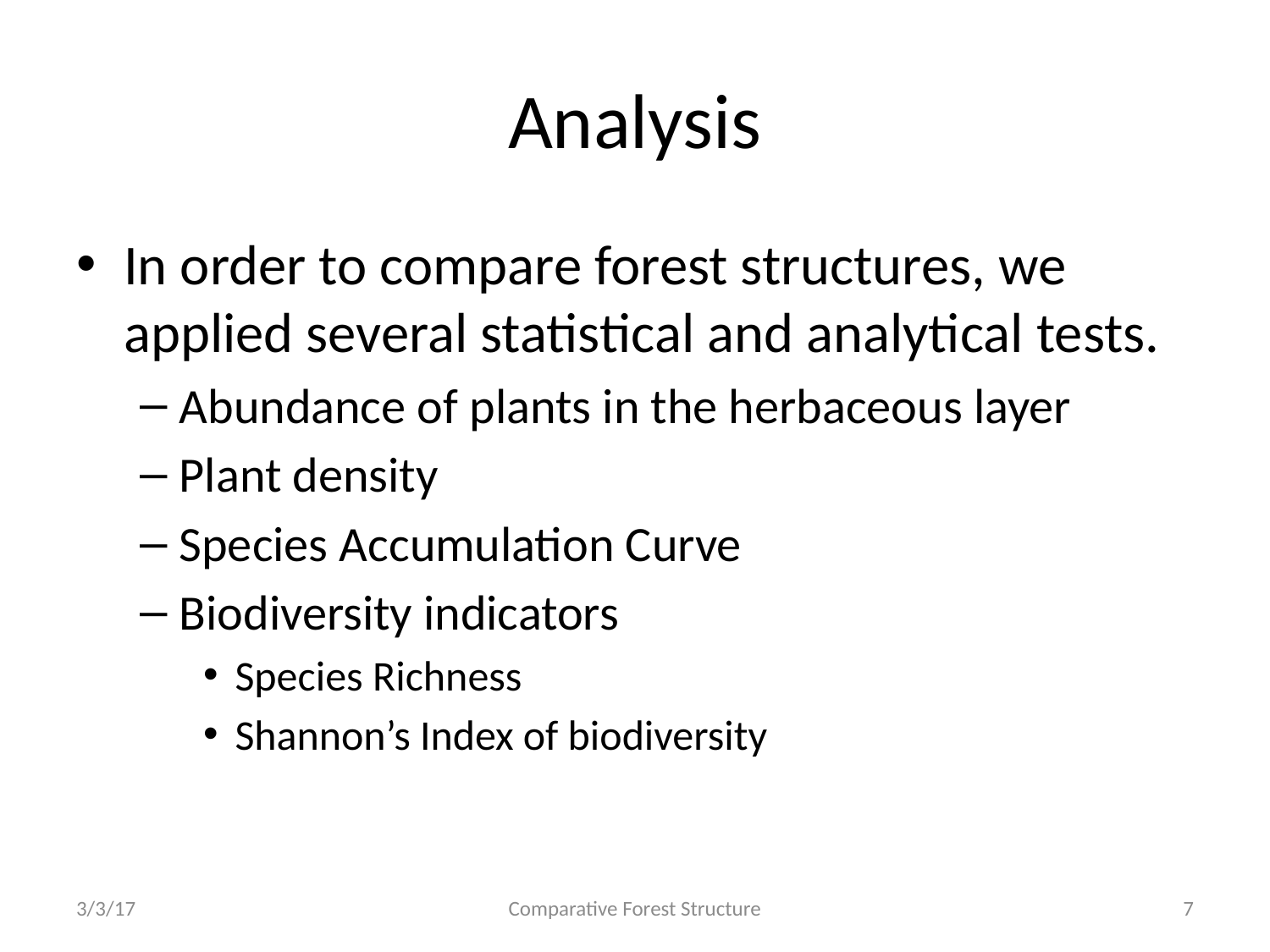

# Analysis
In order to compare forest structures, we applied several statistical and analytical tests.
Abundance of plants in the herbaceous layer
Plant density
Species Accumulation Curve
Biodiversity indicators
Species Richness
Shannon’s Index of biodiversity
3/3/17
Comparative Forest Structure
7